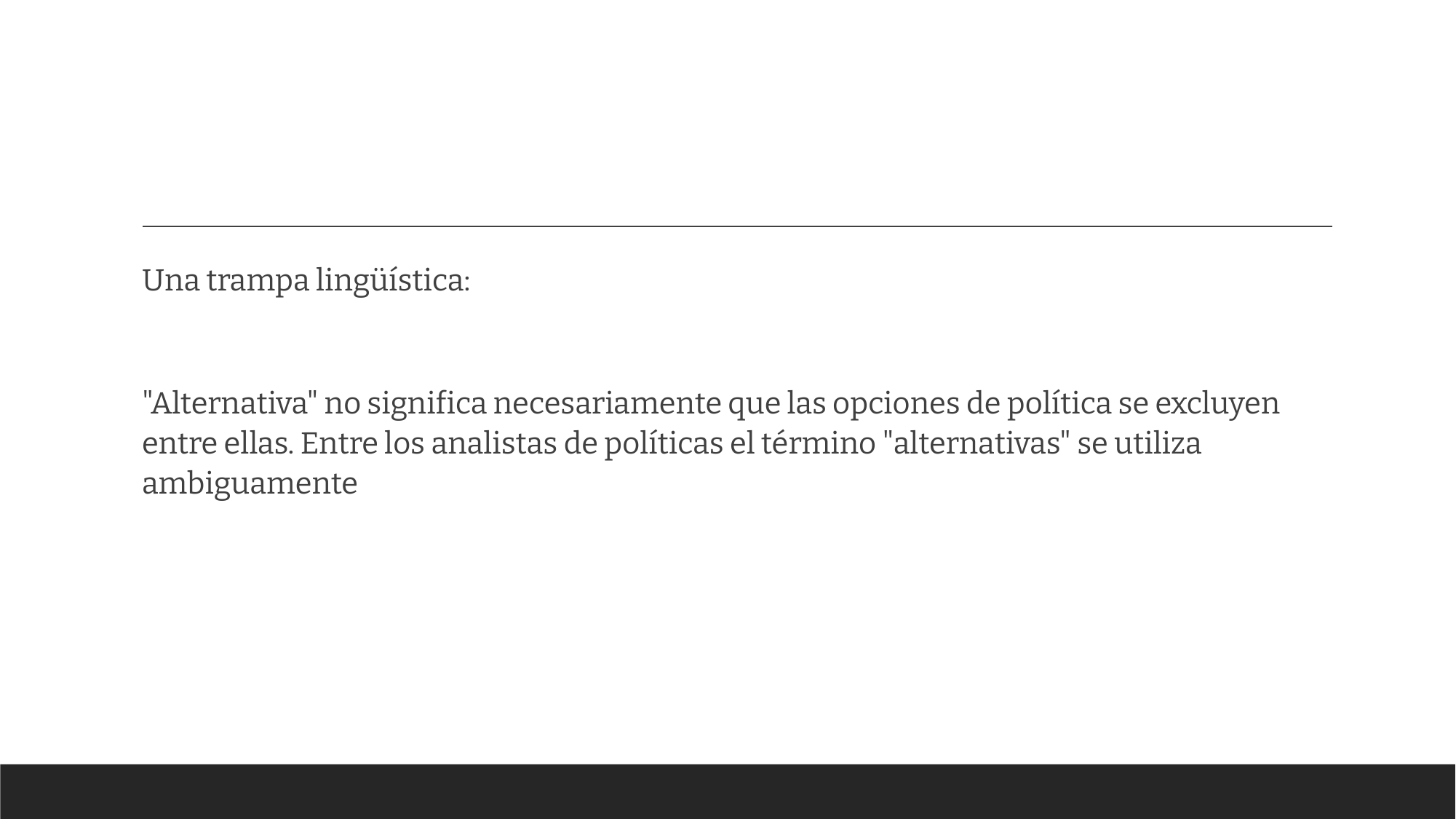

#
Una trampa lingüística:

"Alternativa" no significa necesariamente que las opciones de política se excluyen entre ellas. Entre los analistas de políticas el término "alternativas" se utiliza ambiguamente